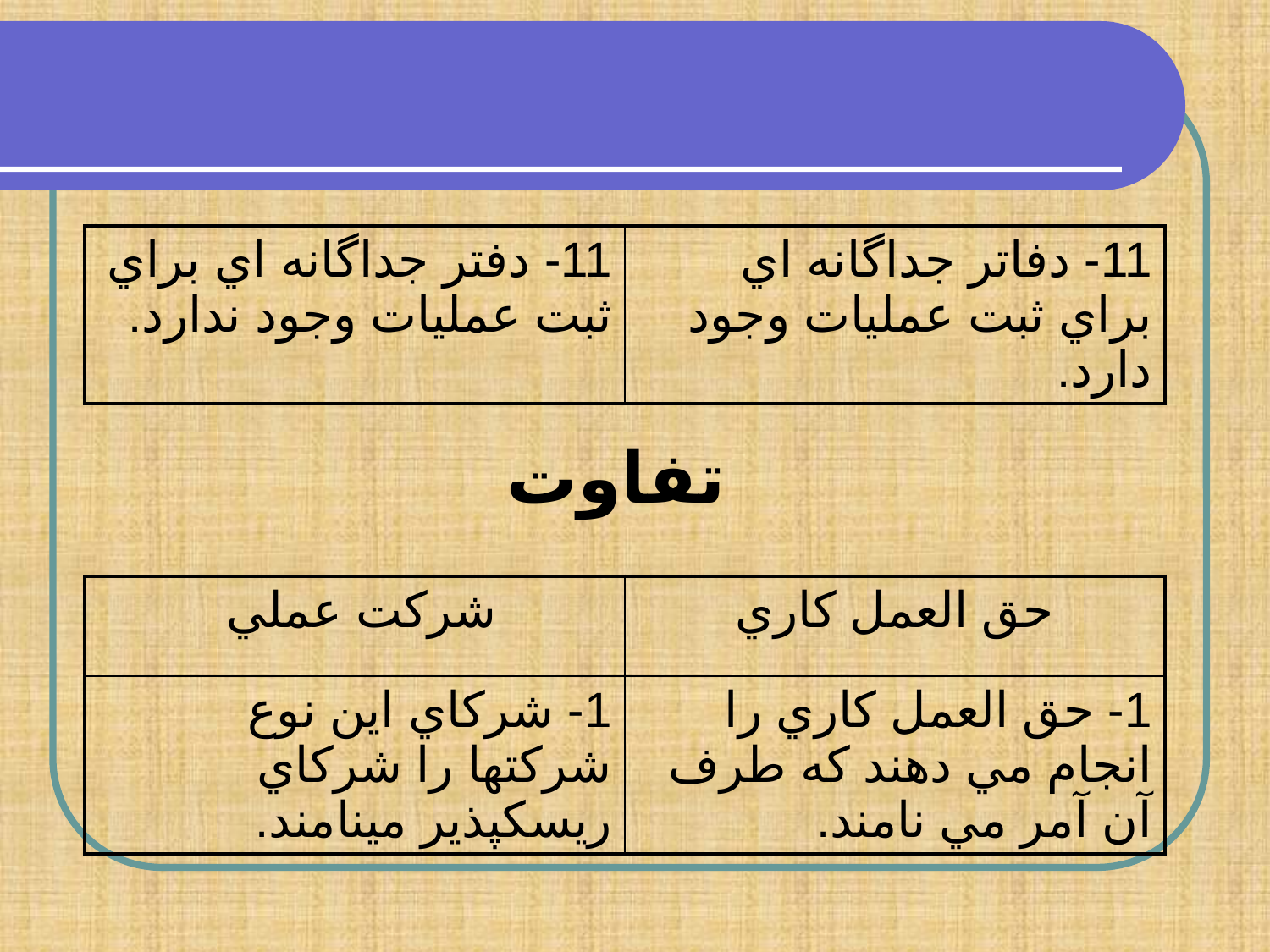

| 11- دفتر جداگانه اي براي ثبت عمليات وجود ندارد. | 11- دفاتر جداگانه اي براي ثبت عمليات وجود دارد. |
| --- | --- |

تفاوت
| شركت عملي | حق العمل كاري |
| --- | --- |
| 1- شركاي اين نوع شركتها را شركاي ريسكپذير مينامند. | 1- حق العمل كاري را انجام مي دهند كه طرف آن آمر مي نامند. |